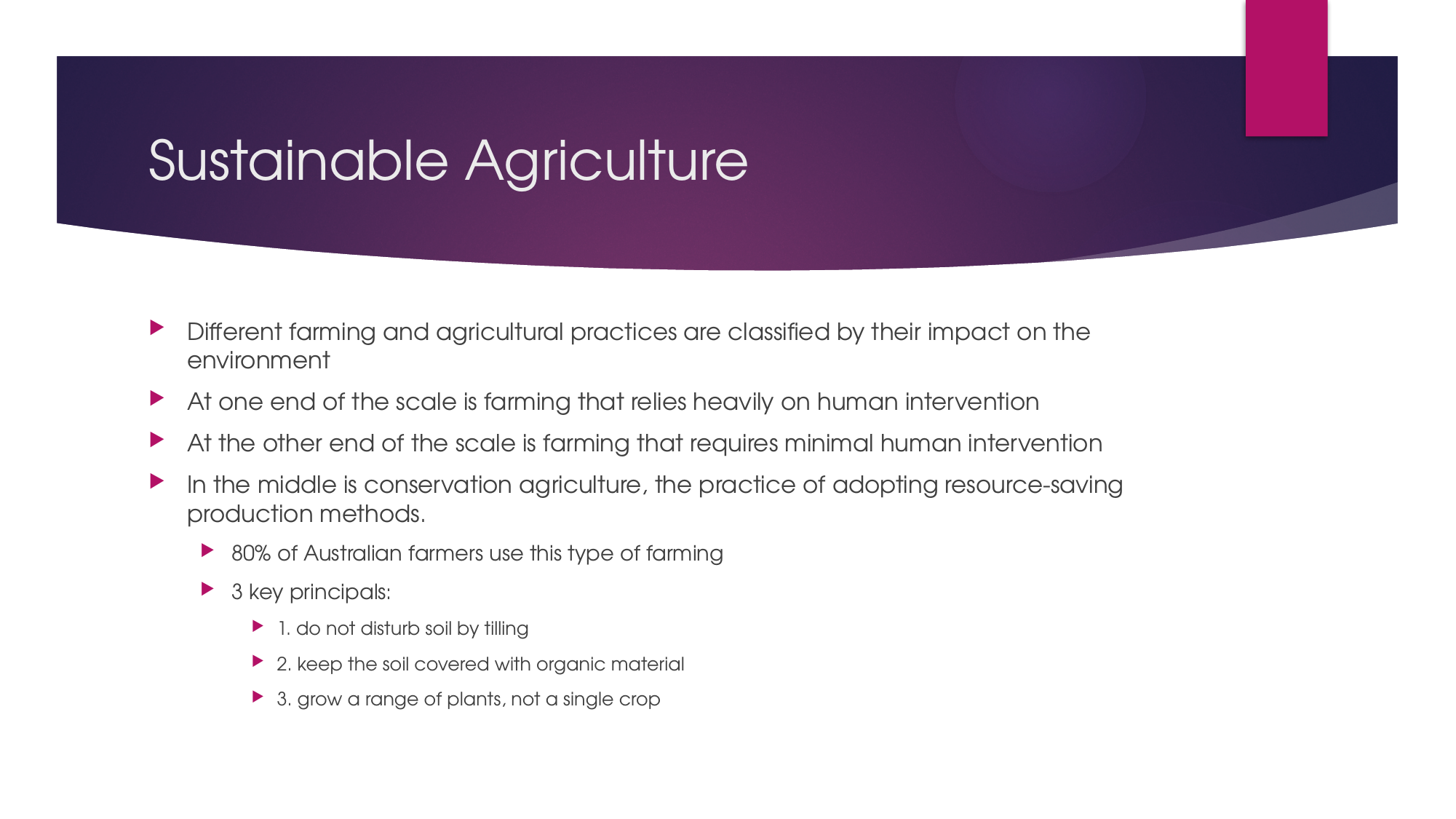

# Sustainable Agriculture
Different farming and agricultural practices are classified by their impact on the environment
At one end of the scale is farming that relies heavily on human intervention
At the other end of the scale is farming that requires minimal human intervention
In the middle is conservation agriculture, the practice of adopting resource-saving production methods.
80% of Australian farmers use this type of farming
3 key principals:
1. do not disturb soil by tilling
2. keep the soil covered with organic material
3. grow a range of plants, not a single crop